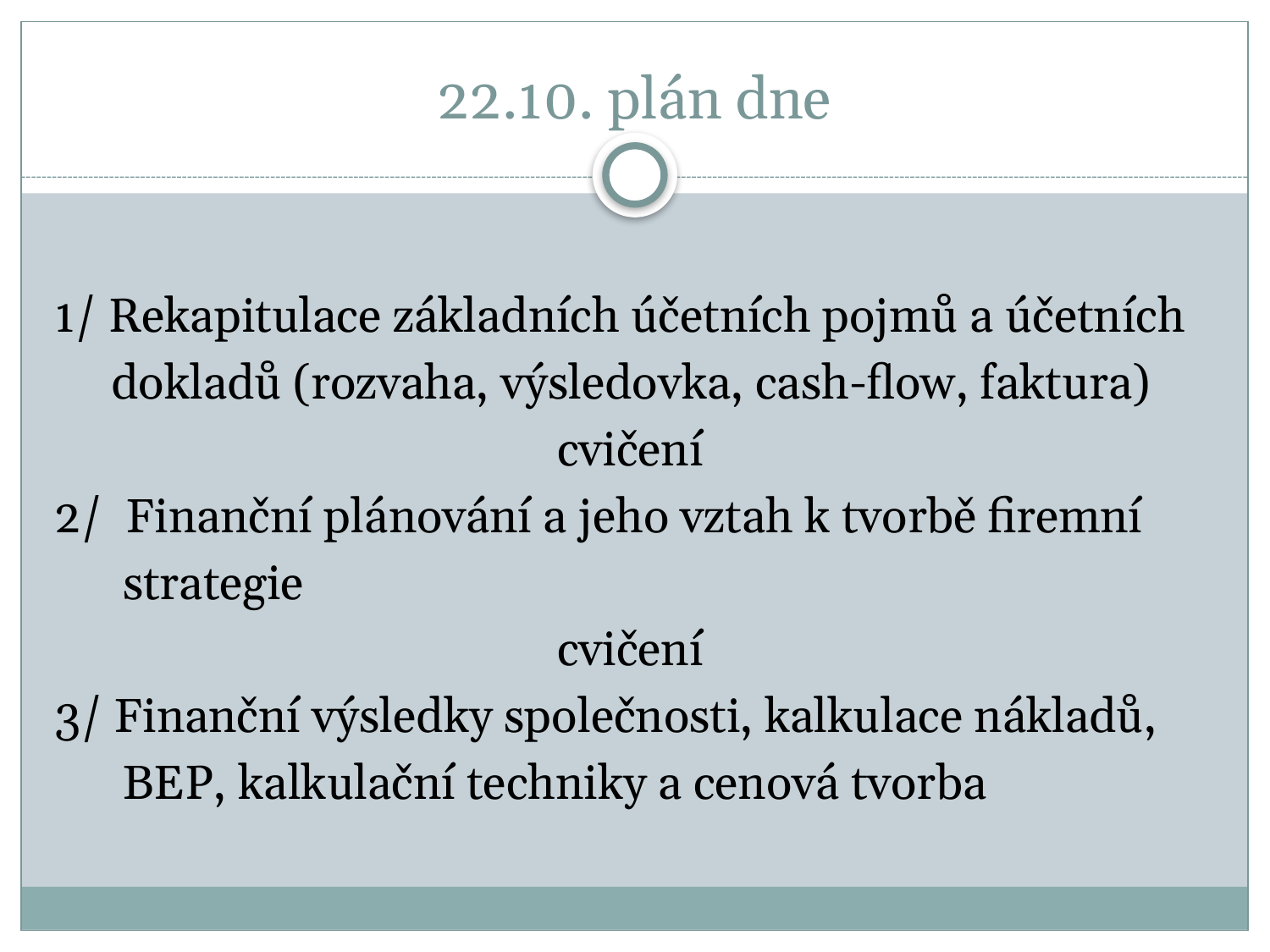

# 22.10. plán dne

1/ Rekapitulace základních účetních pojmů a účetních
     dokladů (rozvaha, výsledovka, cash-flow, faktura)
                                            cvičení
2/  Finanční plánování a jeho vztah k tvorbě firemní
      strategie
                                            cvičení
3/ Finanční výsledky společnosti, kalkulace nákladů,
      BEP, kalkulační techniky a cenová tvorba